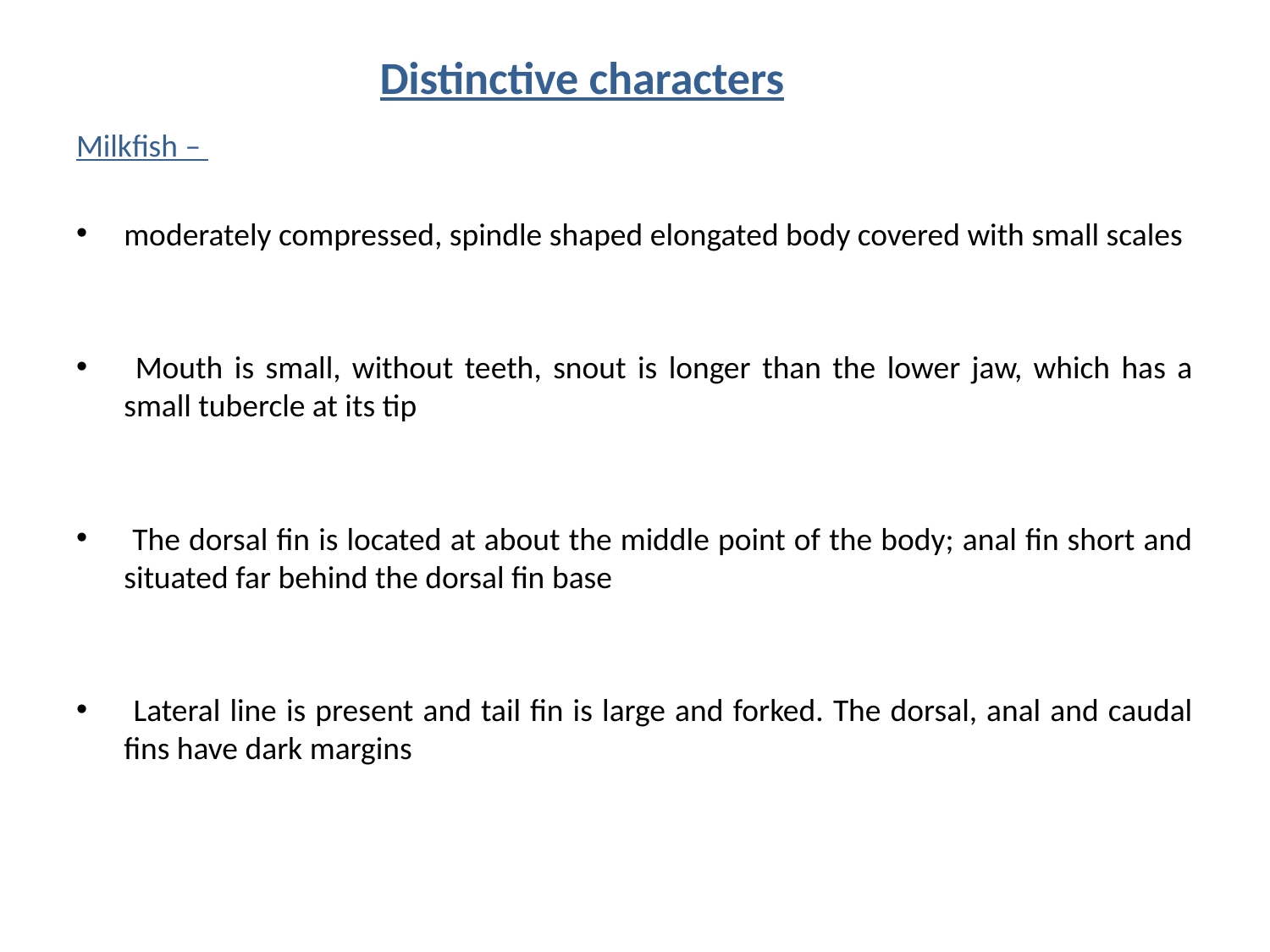

# Distinctive characters

Milkfish –

moderately compressed, spindle shaped elongated body covered with small scales

 Mouth is small, without teeth, snout is longer than the lower jaw, which has a small tubercle at its tip

 The dorsal fin is located at about the middle point of the body; anal fin short and situated far behind the dorsal fin base

 Lateral line is present and tail fin is large and forked. The dorsal, anal and caudal fins have dark margins